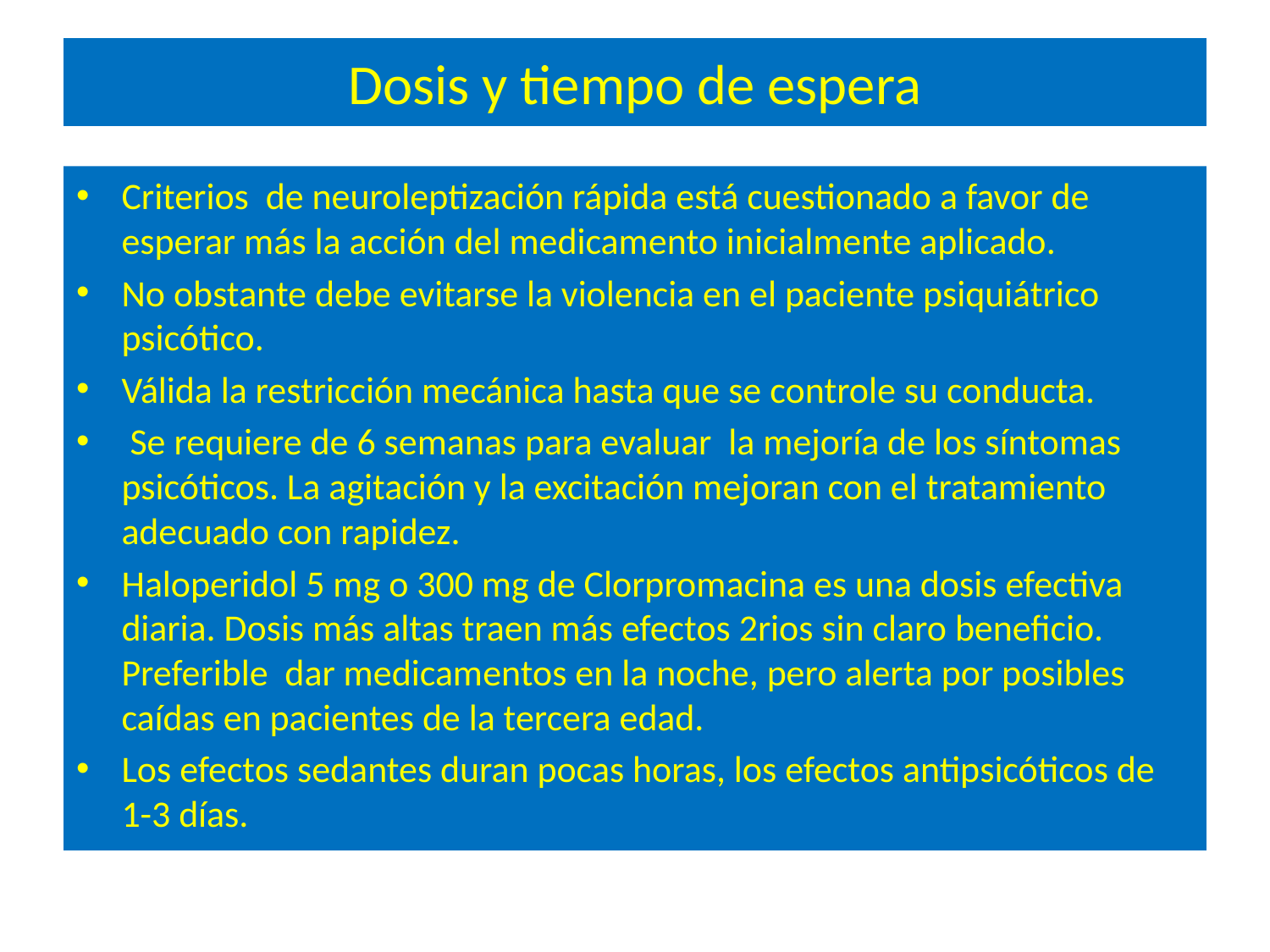

# Dosis y tiempo de espera
Criterios  de neuroleptización rápida está cuestionado a favor de esperar más la acción del medicamento inicialmente aplicado.
No obstante debe evitarse la violencia en el paciente psiquiátrico psicótico.
Válida la restricción mecánica hasta que se controle su conducta.
 Se requiere de 6 semanas para evaluar  la mejoría de los síntomas psicóticos. La agitación y la excitación mejoran con el tratamiento adecuado con rapidez.
Haloperidol 5 mg o 300 mg de Clorpromacina es una dosis efectiva diaria. Dosis más altas traen más efectos 2rios sin claro beneficio. Preferible  dar medicamentos en la noche, pero alerta por posibles caídas en pacientes de la tercera edad.
Los efectos sedantes duran pocas horas, los efectos antipsicóticos de 1-3 días.